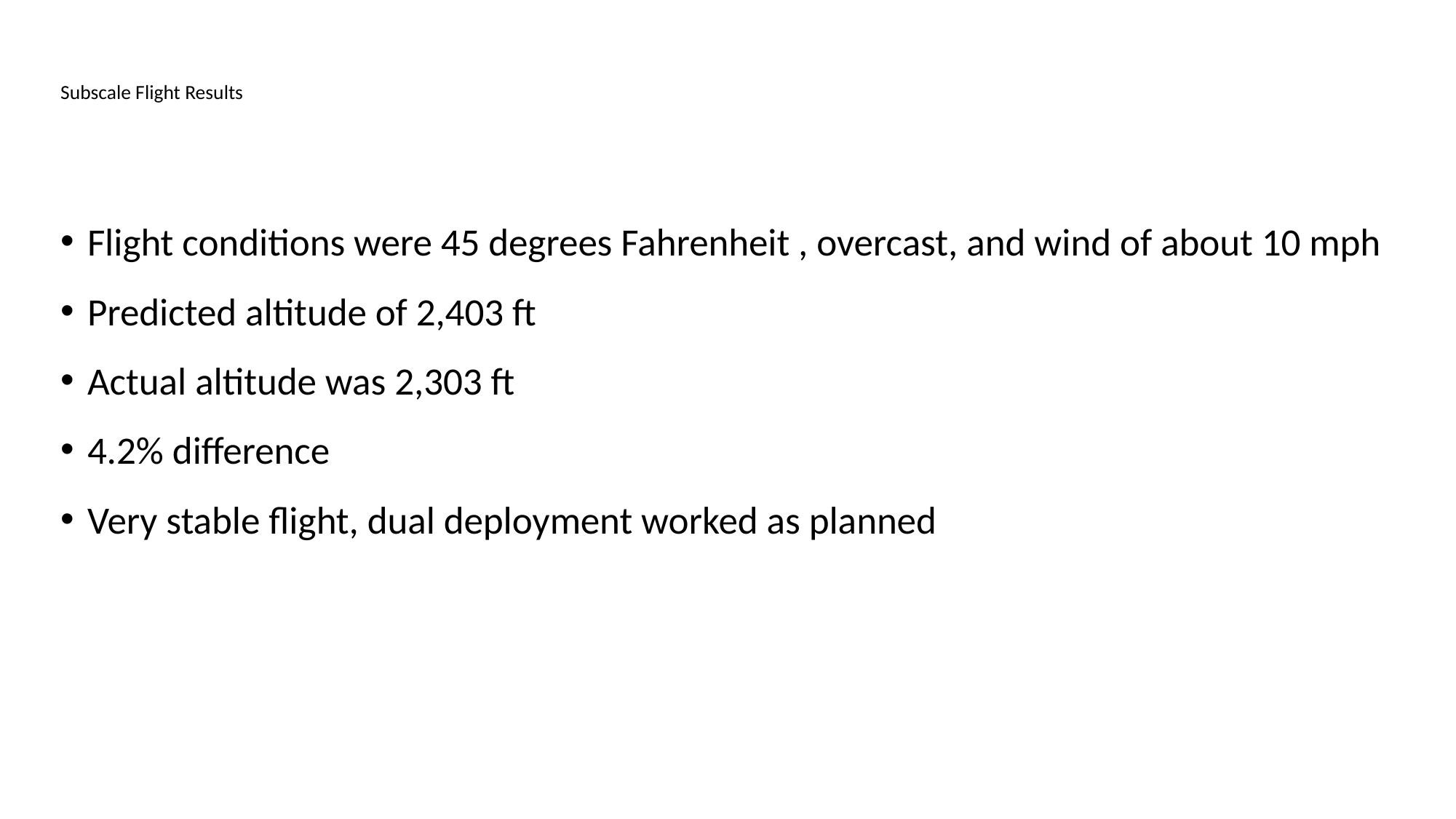

# Subscale Flight Results
Flight conditions were 45 degrees Fahrenheit , overcast, and wind of about 10 mph
Predicted altitude of 2,403 ft
Actual altitude was 2,303 ft
4.2% difference
Very stable flight, dual deployment worked as planned